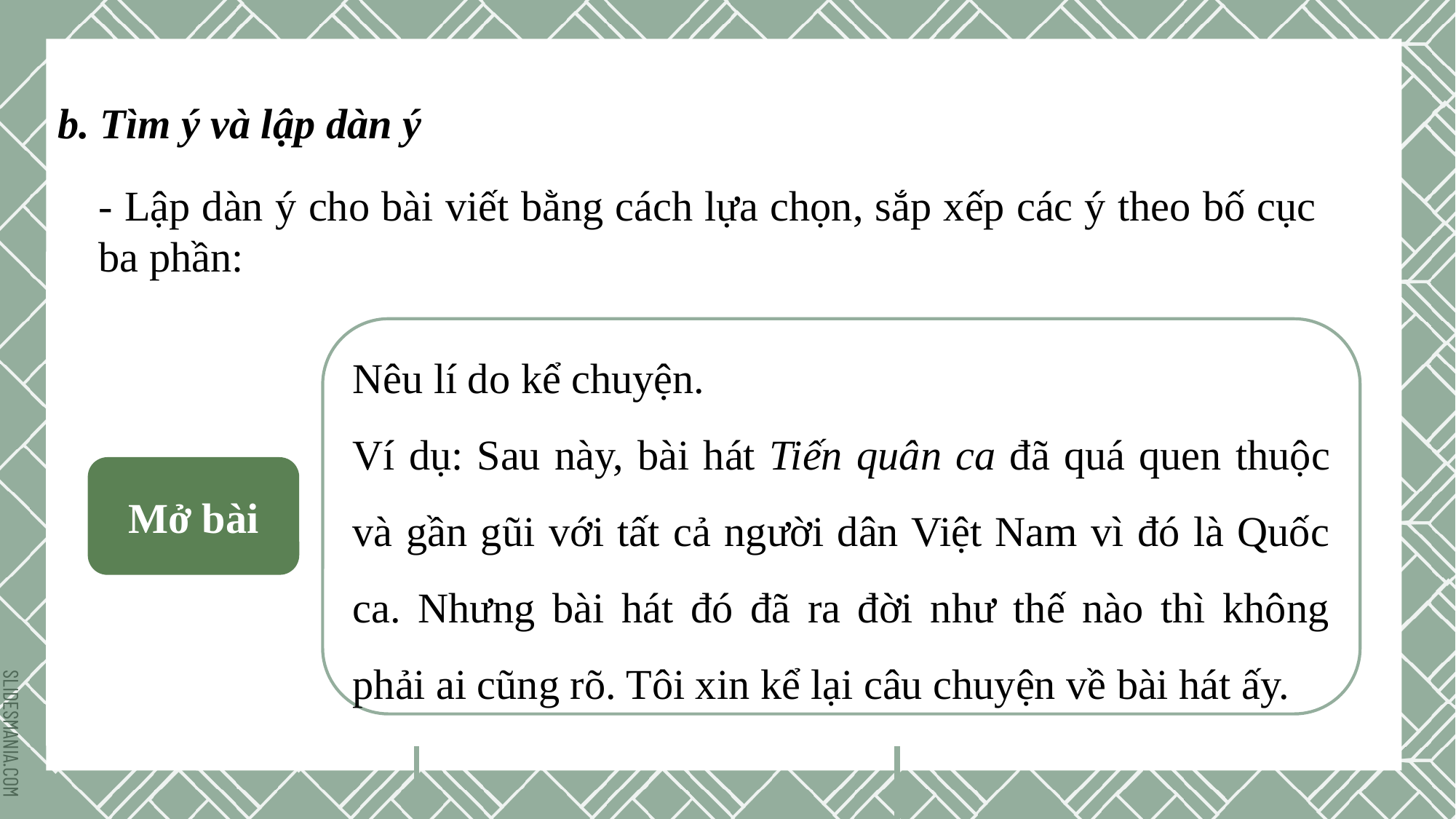

b. Tìm ý và lập dàn ý
- Lập dàn ý cho bài viết bằng cách lựa chọn, sắp xếp các ý theo bố cục ba phần:

Nêu lí do kể chuyện.
Ví dụ: Sau này, bài hát Tiến quân ca đã quá quen thuộc và gần gũi với tất cả người dân Việt Nam vì đó là Quốc ca. Nhưng bài hát đó đã ra đời như thế nào thì không phải ai cũng rõ. Tôi xin kể lại câu chuyện về bài hát ấy.
Mở bài